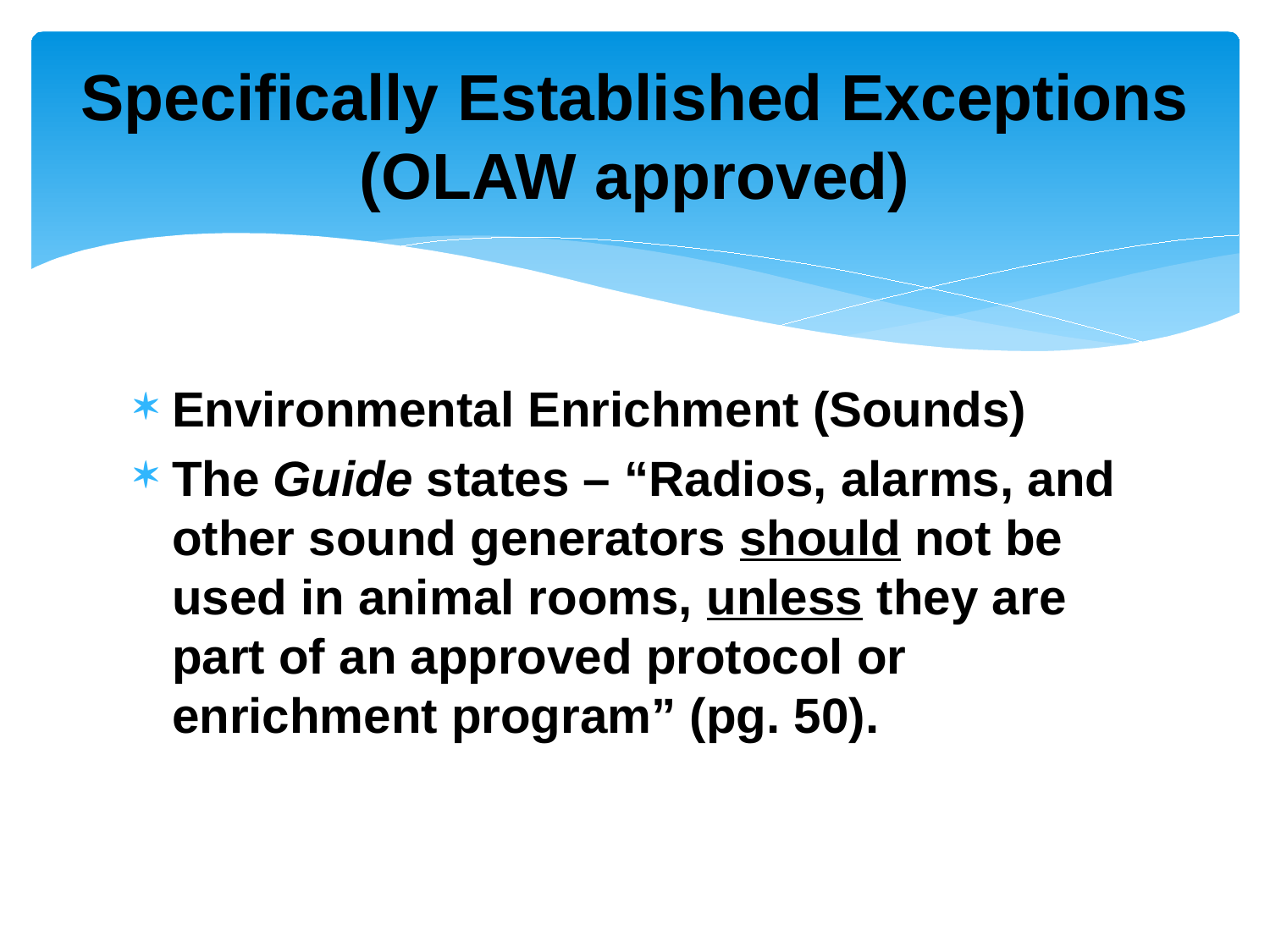

# Specifically Established Exceptions (OLAW approved)
Environmental Enrichment (Sounds)
The Guide states – “Radios, alarms, and other sound generators should not be used in animal rooms, unless they are part of an approved protocol or enrichment program” (pg. 50).